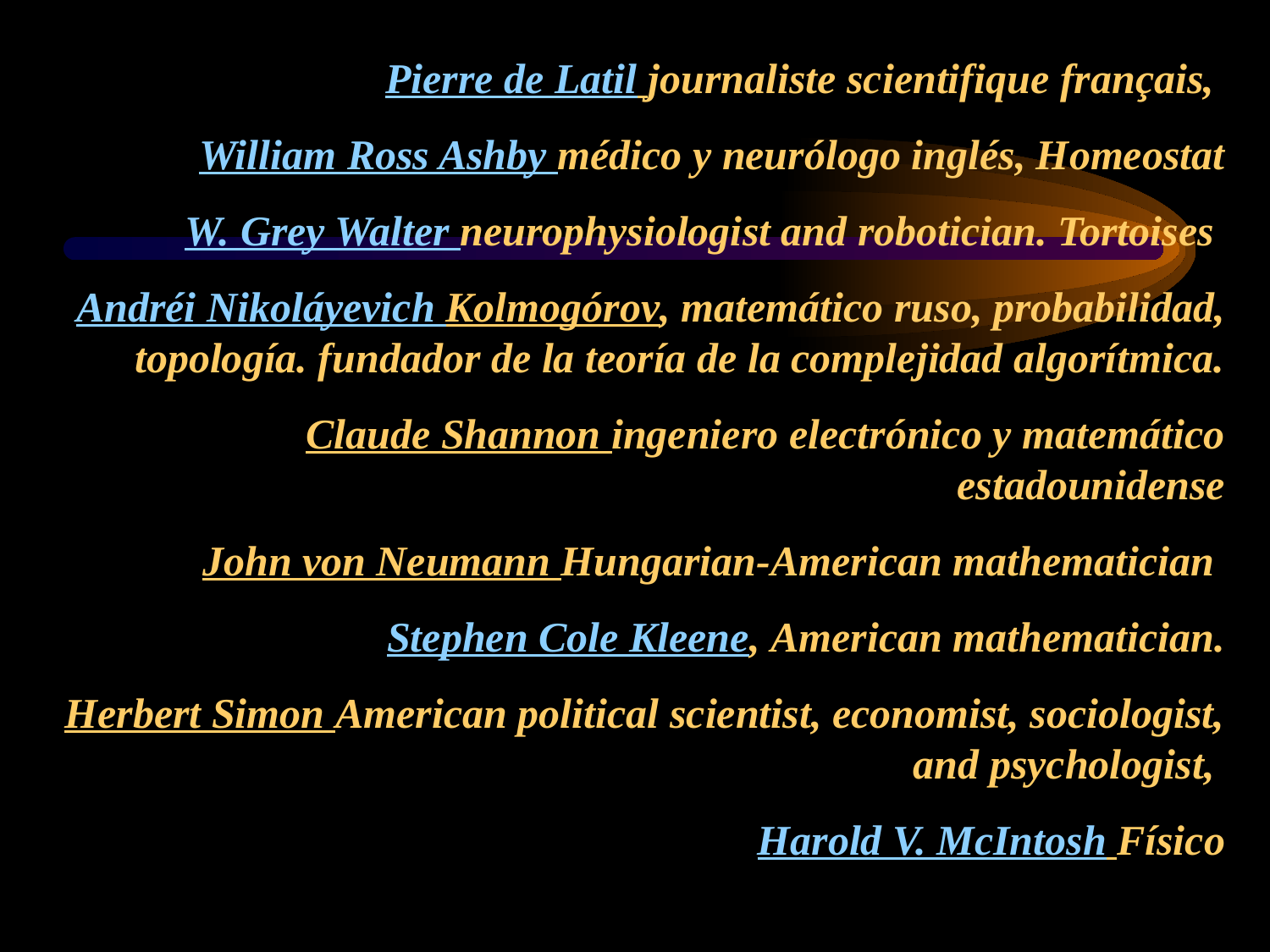

# Pierre de Latil journaliste scientifique français, William Ross Ashby médico y neurólogo inglés, Homeostat   W. Grey Walter neurophysiologist and robotician. Tortoises Andréi Nikoláyevich Kolmogórov, matemático ruso, probabilidad, topología. fundador de la teoría de la complejidad algorítmica. Claude Shannon ingeniero electrónico y matemático estadounidense   John von Neumann Hungarian-American mathematician   Stephen Cole Kleene, American mathematician.  Herbert Simon American political scientist, economist, sociologist, and psychologist,   Harold V. McIntosh Físico